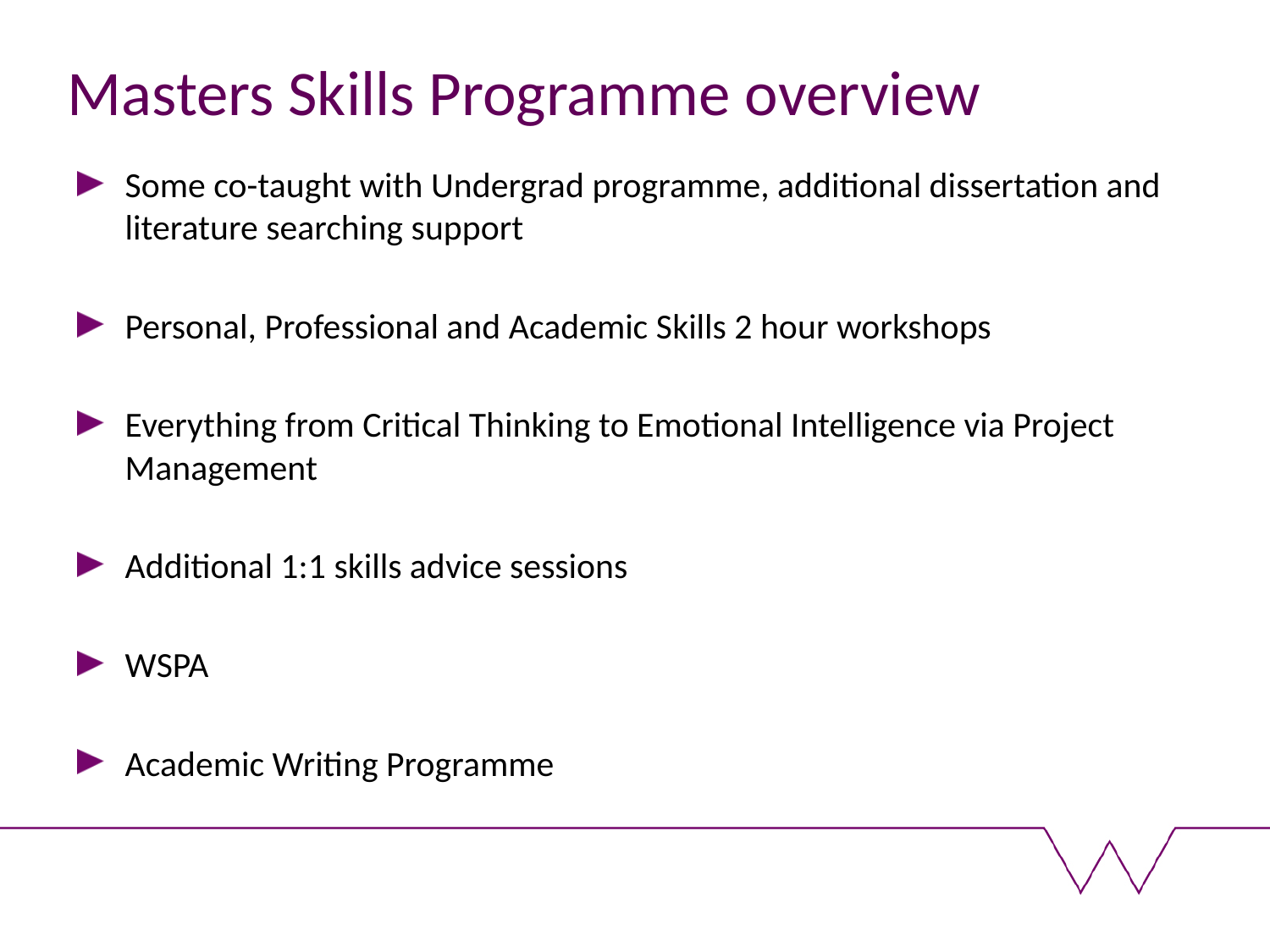

Masters Skills Programme overview
Some co-taught with Undergrad programme, additional dissertation and literature searching support

Personal, Professional and Academic Skills 2 hour workshops

Everything from Critical Thinking to Emotional Intelligence via Project Management

Additional 1:1 skills advice sessions

WSPA

Academic Writing Programme